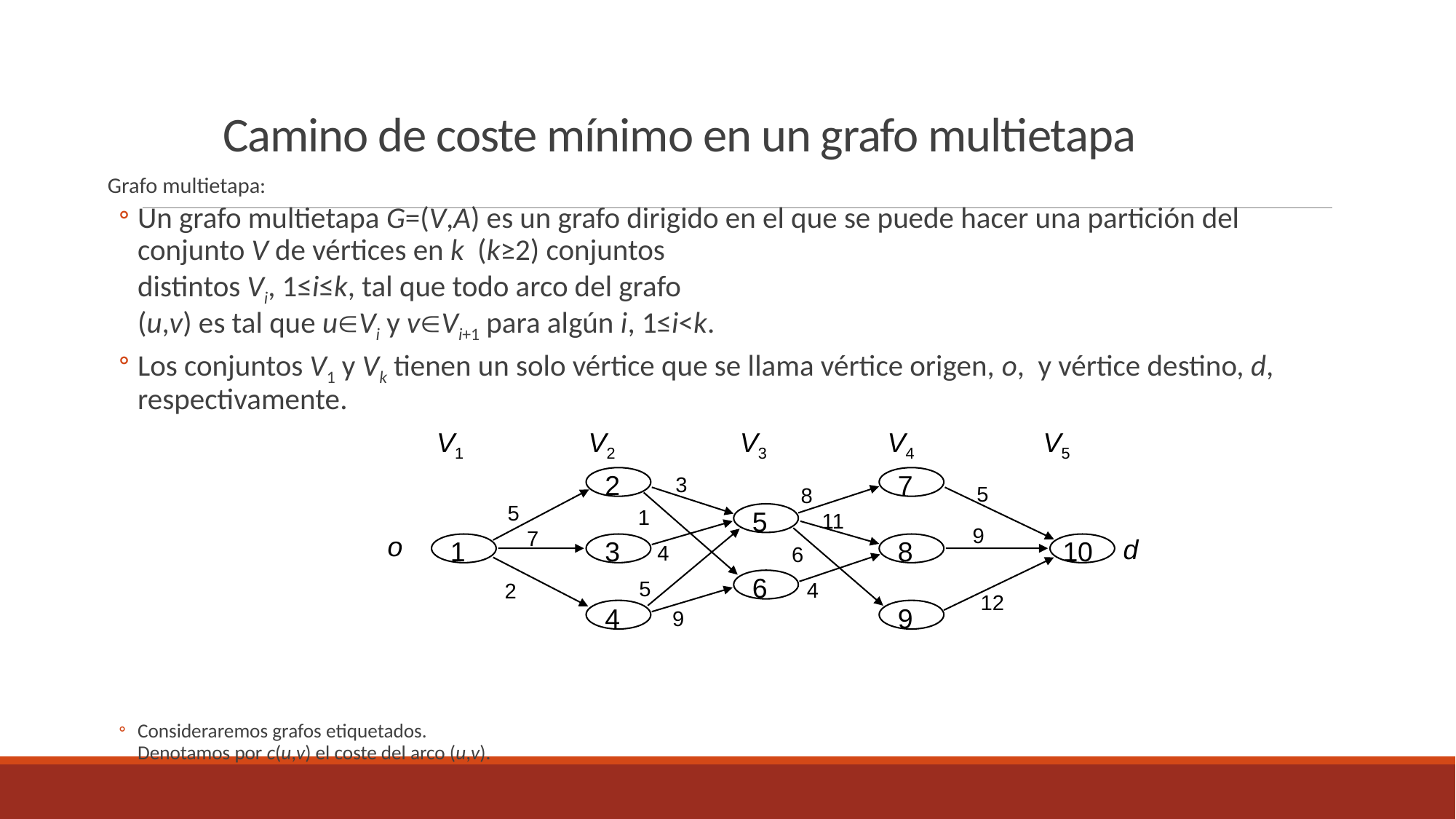

# Camino de coste mínimo en un grafo multietapa
Grafo multietapa:
Un grafo multietapa G=(V,A) es un grafo dirigido en el que se puede hacer una partición del conjunto V de vértices en k  (k≥2) conjuntos
distintos Vi, 1≤i≤k, tal que todo arco del grafo
(u,v) es tal que u∈Vi y v∈Vi+1 para algún i, 1≤i<k.
Los conjuntos V1 y Vk tienen un solo vértice que se llama vértice origen, o,  y vértice destino, d, respectivamente.

Consideraremos grafos etiquetados.
Denotamos por c(u,v) el coste del arco (u,v).
V1
V2
V3
V4
V5
2

7

5

1

3

8

10

6

4

9

3
5
8

5
1
11
9
7

4
6

5
4
2
12

9
o
d